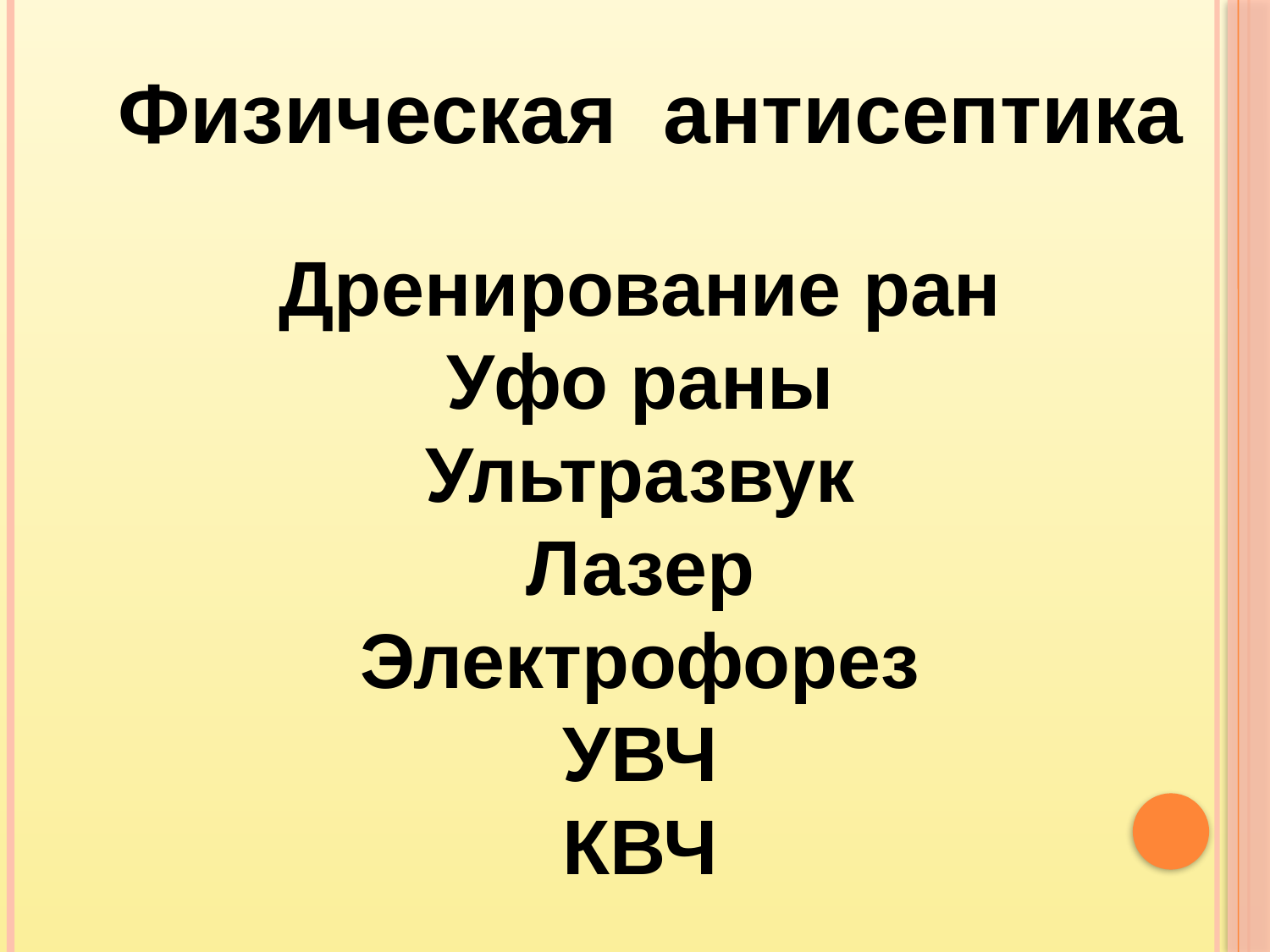

Физическая  антисептика
Дренирование ран
Уфо раны
Ультразвук
Лазер
Электрофорез
УВЧ
КВЧ